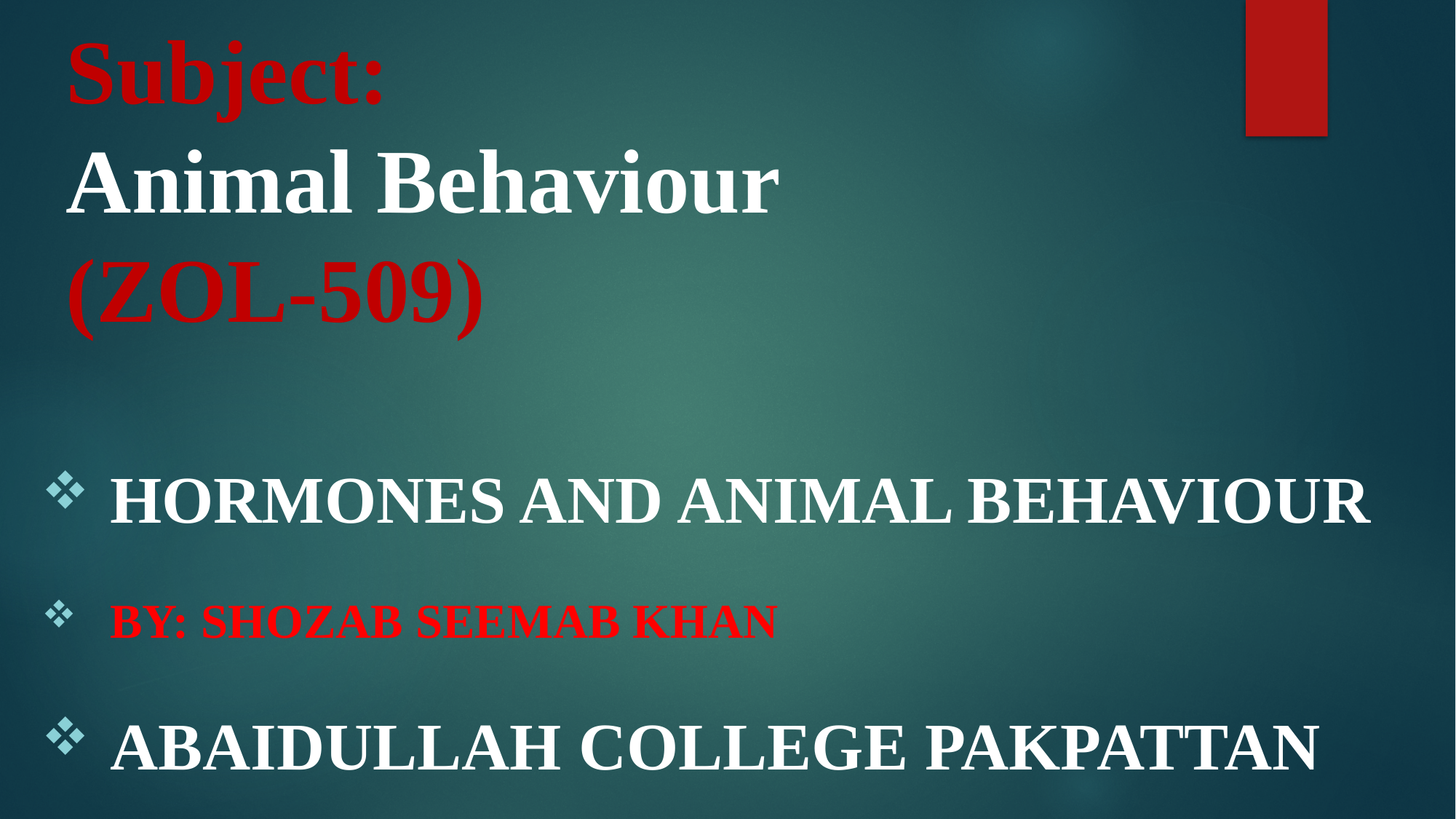

# Subject: Animal Behaviour (ZOL-509)
Hormones and animal behaviour
By: Shozab Seemab Khan
Abaidullah college Pakpattan